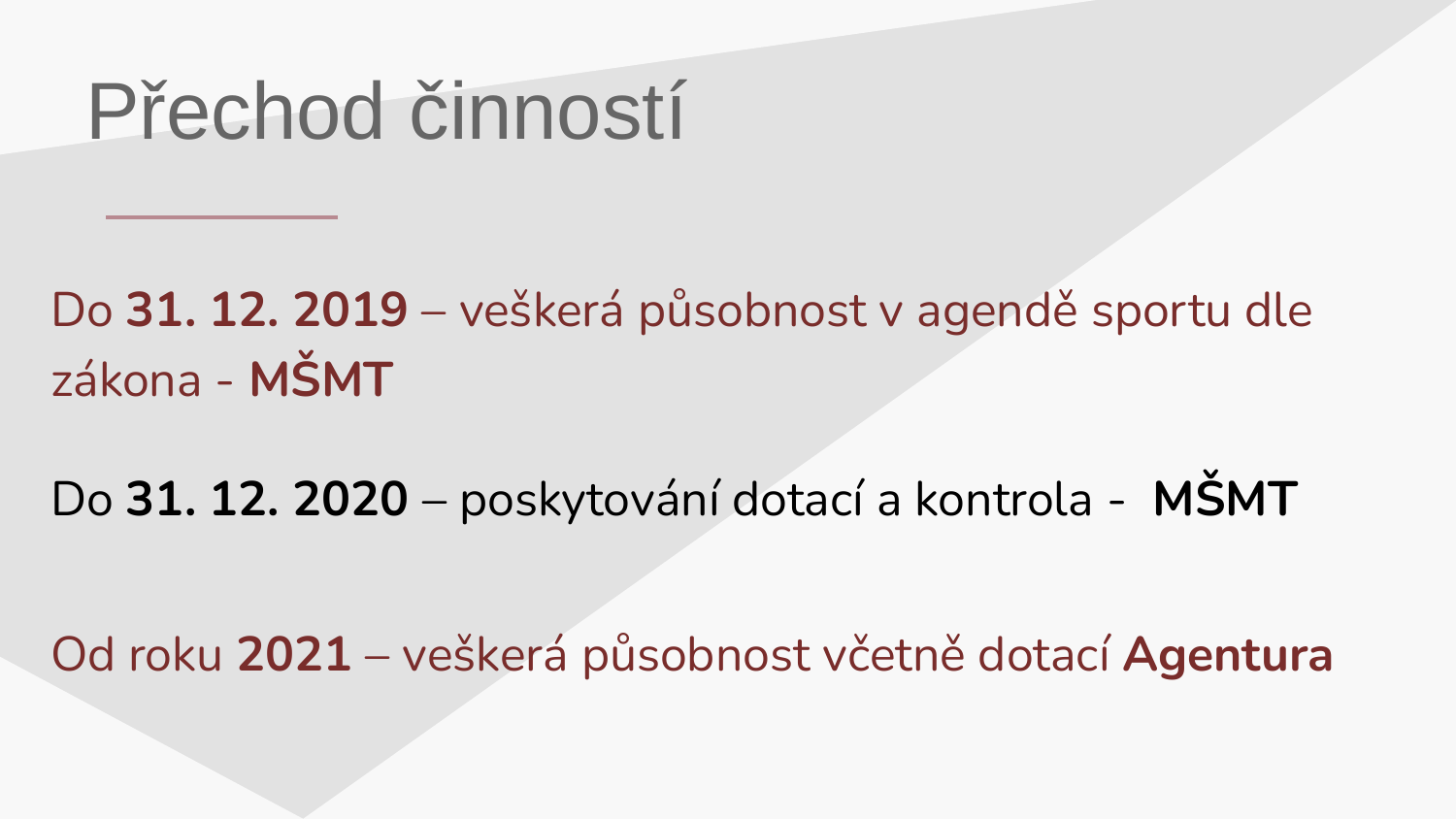

# Přechod činností

Do 31. 12. 2019 – veškerá působnost v agendě sportu dle zákona - MŠMT

Do 31. 12. 2020 – poskytování dotací a kontrola -  MŠMT
Od roku 2021 – veškerá působnost včetně dotací Agentura